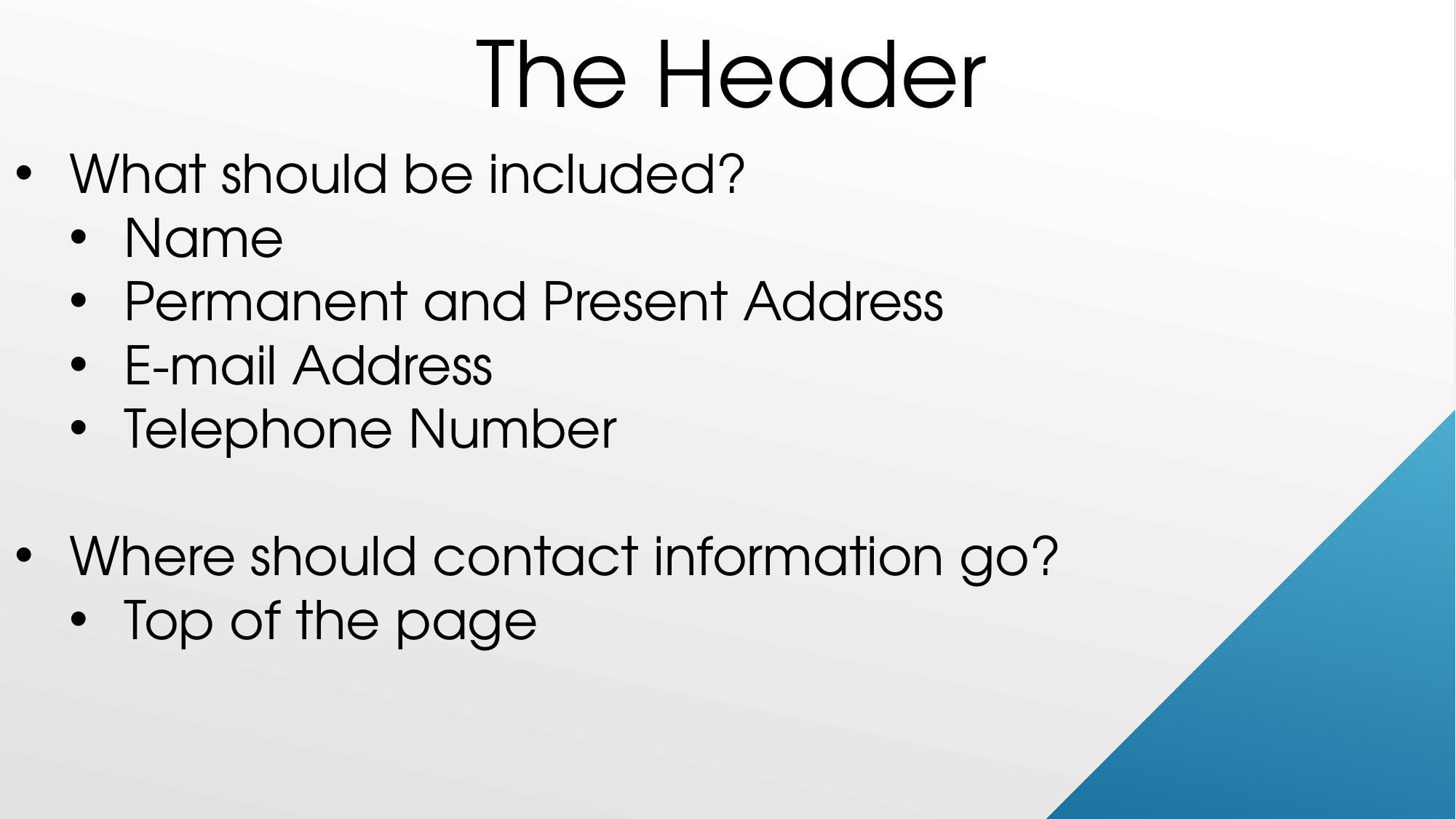

The Header
What should be included?
Name
Permanent and Present Address
E-mail Address
Telephone Number

Where should contact information go?
Top of the page